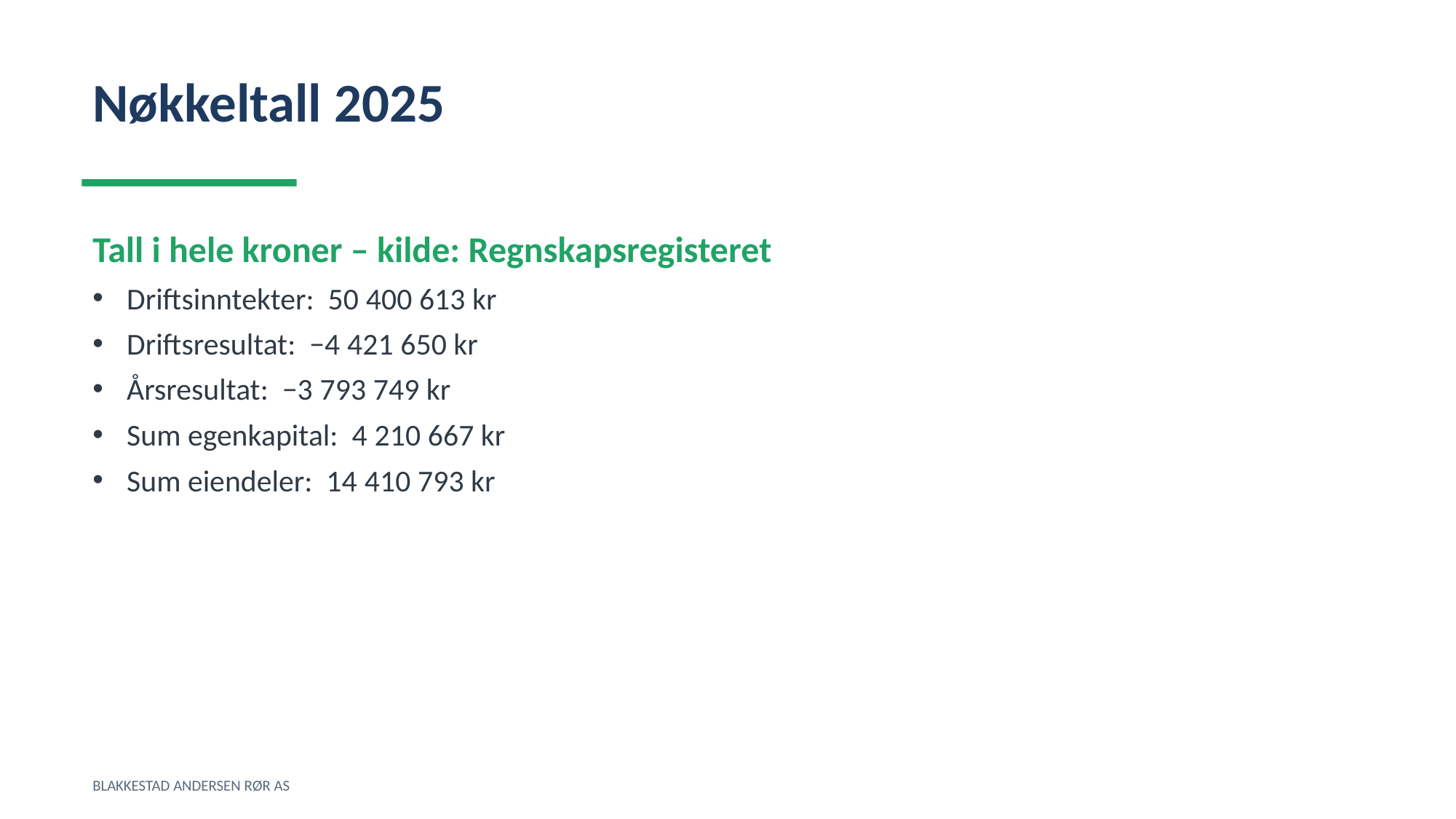

Nøkkeltall 2025

Tall i hele kroner – kilde: Regnskapsregisteret
Driftsinntekter:  50 400 613 kr
Driftsresultat:  −4 421 650 kr
Årsresultat:  −3 793 749 kr
Sum egenkapital:  4 210 667 kr
Sum eiendeler:  14 410 793 kr
BLAKKESTAD ANDERSEN RØR AS